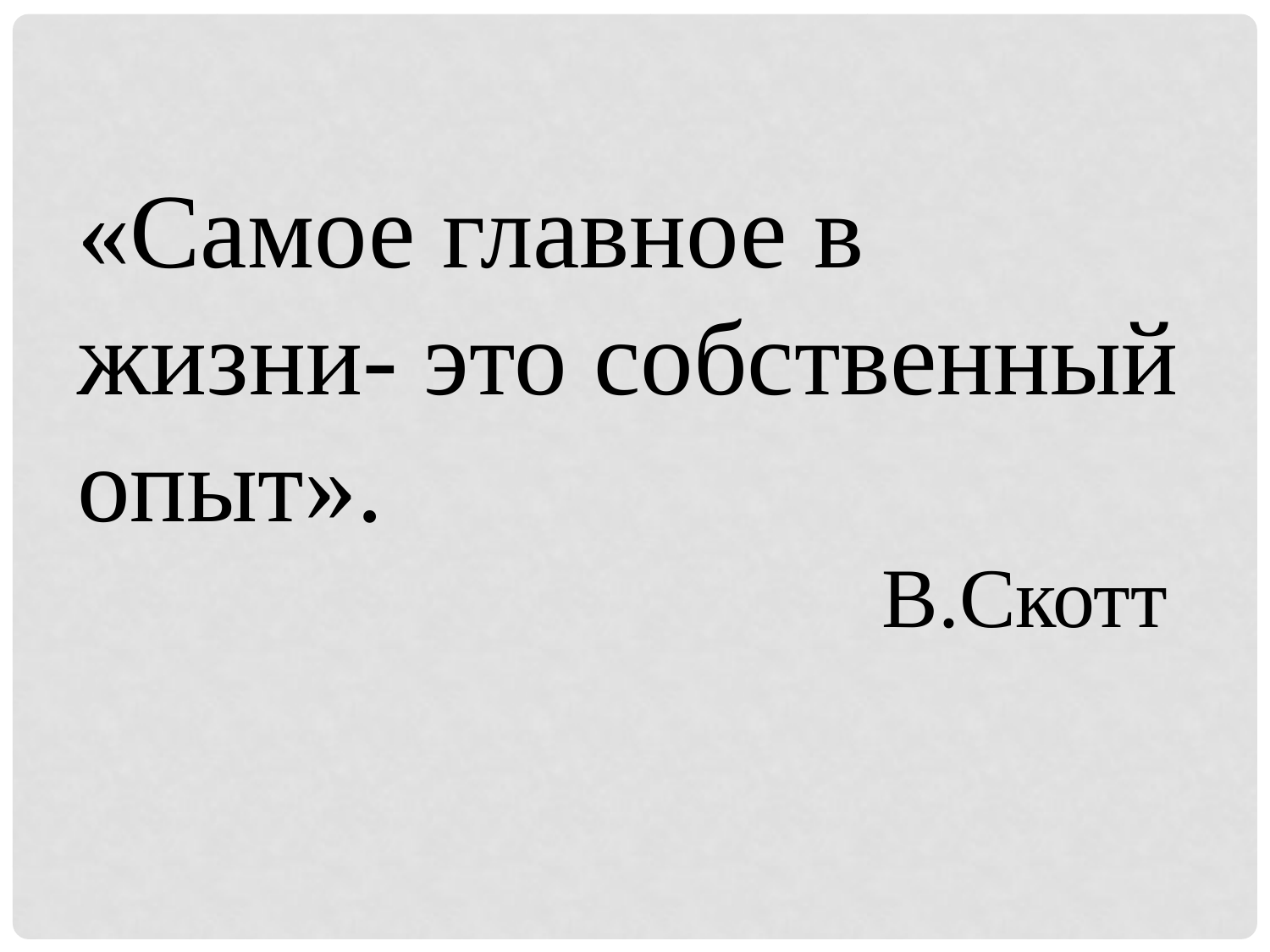

«Самое главное в жизни- это собственный опыт».
                                      В.Скотт